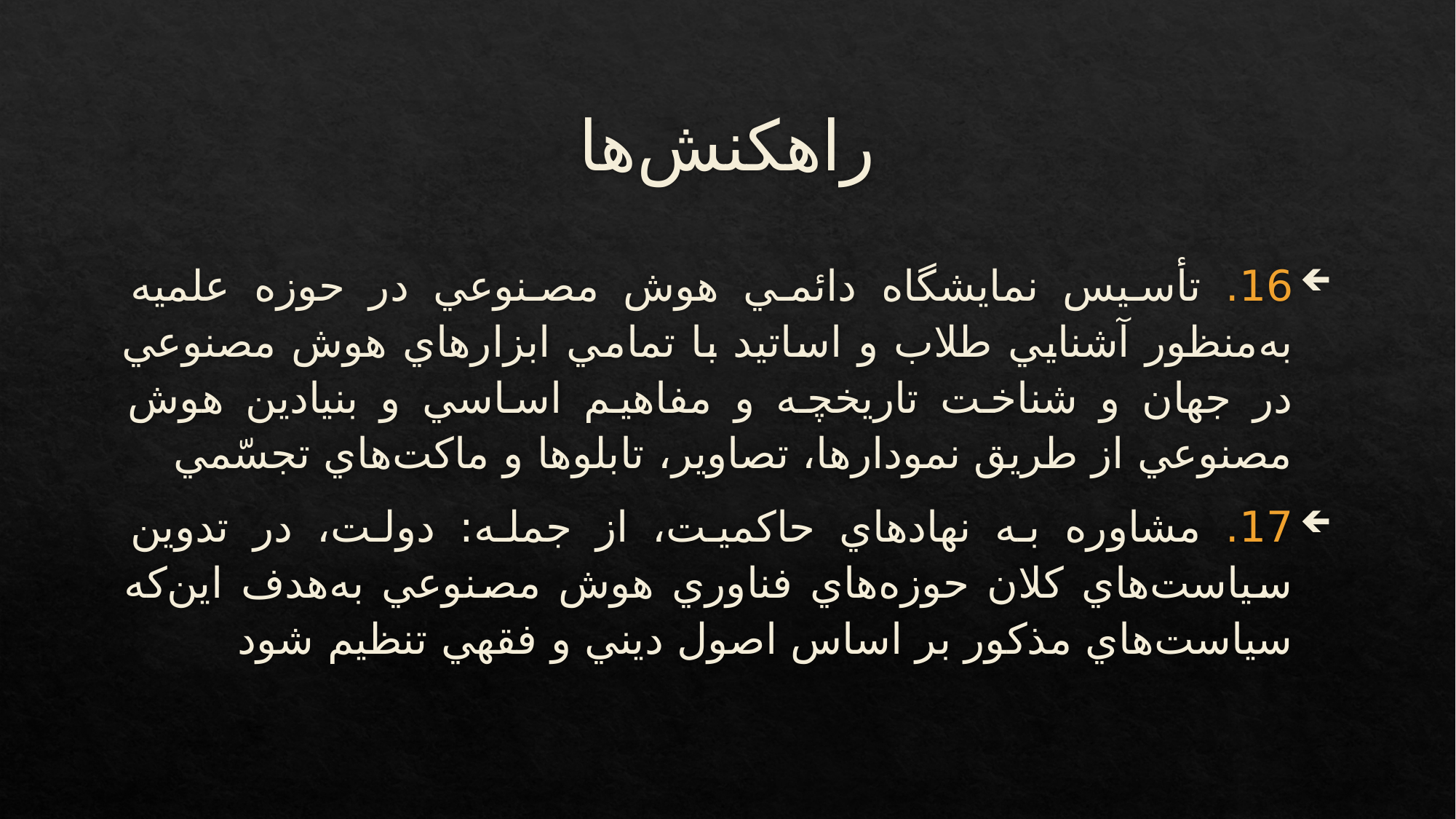

# راهكنش‌ها
16. تأسيس نمايشگاه دائمي هوش مصنوعي در حوزه علميه به‌منظور آشنايي طلاب و اساتيد با تمامي ابزارهاي هوش مصنوعي در جهان و شناخت تاريخچه و مفاهيم اساسي و بنيادين هوش مصنوعي از طريق نمودارها، تصاوير، تابلوها و ماكت‌هاي تجسّمي
17. مشاوره به نهادهاي حاكميت، از جمله: دولت، در تدوين سياست‌هاي كلان حوزه‌هاي فناوري هوش مصنوعي به‌هدف اين‌كه سياست‌هاي مذكور بر اساس اصول ديني و فقهي تنظيم شود